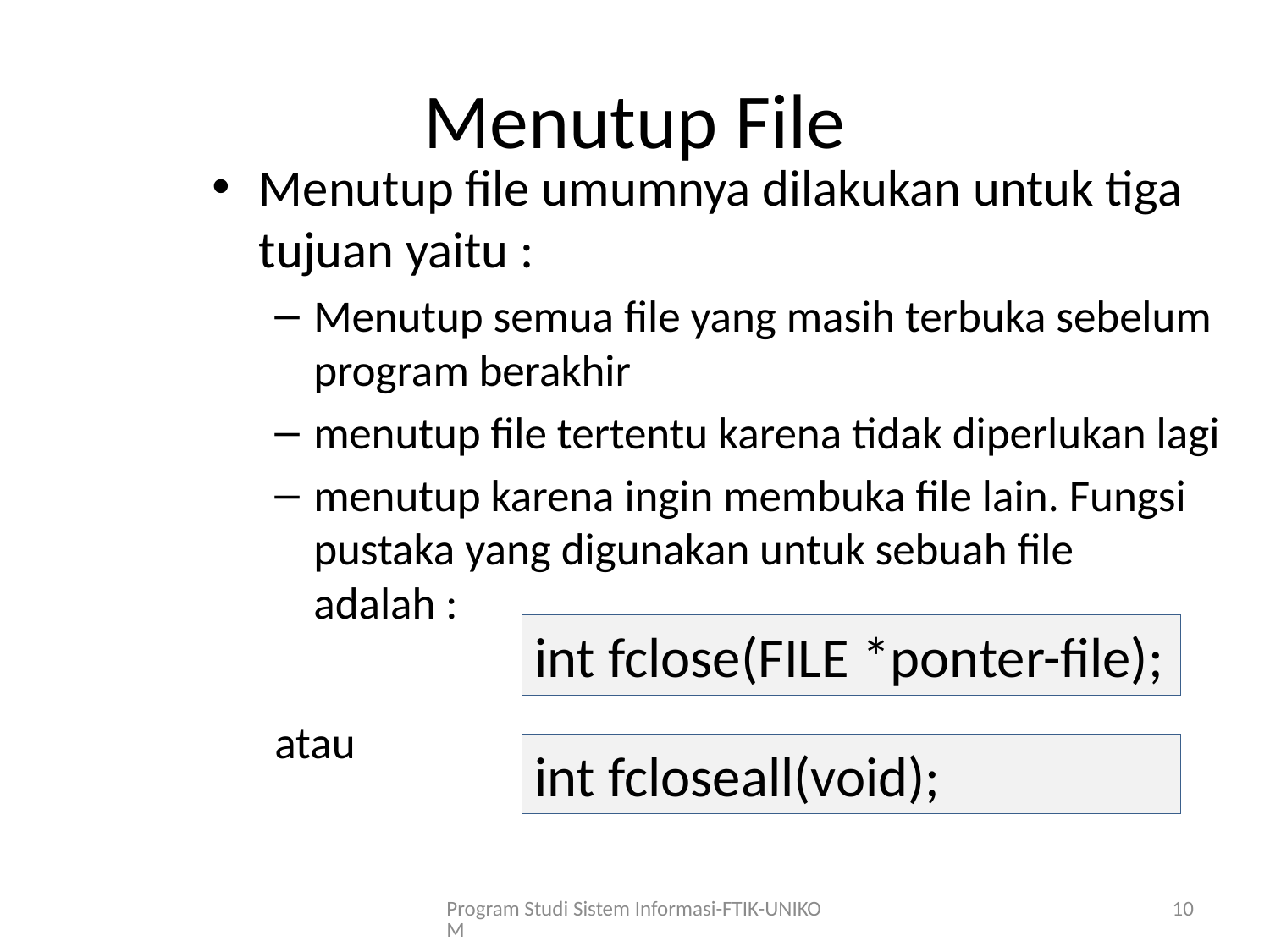

# Menutup File
Menutup file umumnya dilakukan untuk tiga tujuan yaitu :
Menutup semua file yang masih terbuka sebelum program berakhir
menutup file tertentu karena tidak diperlukan lagi
menutup karena ingin membuka file lain. Fungsi pustaka yang digunakan untuk sebuah file adalah :

atau
int fclose(FILE *ponter-file);
int fcloseall(void);
Program Studi Sistem Informasi-FTIK-UNIKOM
10